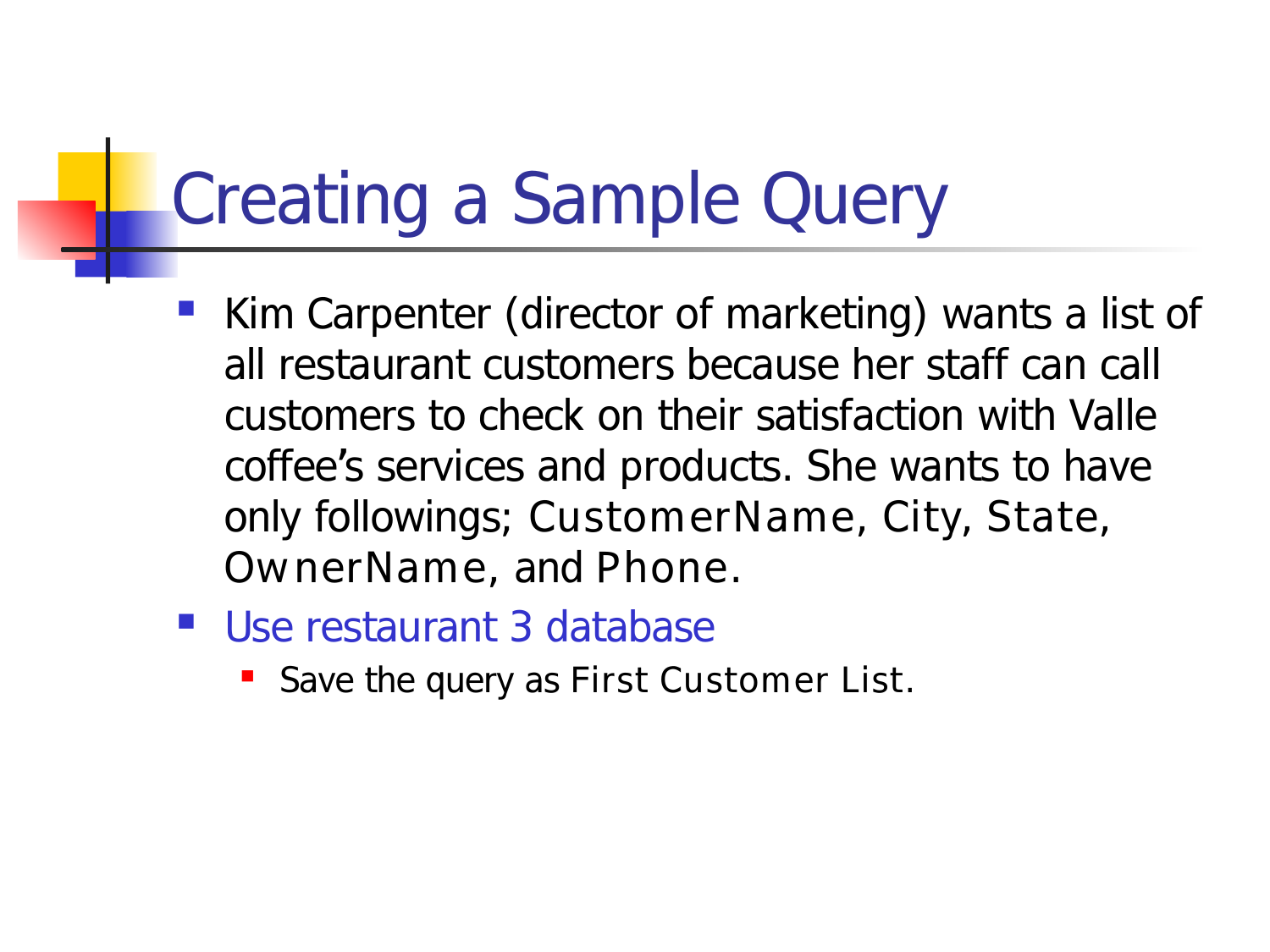

# Creating a Sample Query
Kim Carpenter (director of marketing) wants a list of all restaurant customers because her staff can call customers to check on their satisfaction with Valle coffee’s services and products. She wants to have only followings; CustomerName, City, State, OwnerName, and Phone.
Use restaurant 3 database
Save the query as First Customer List.